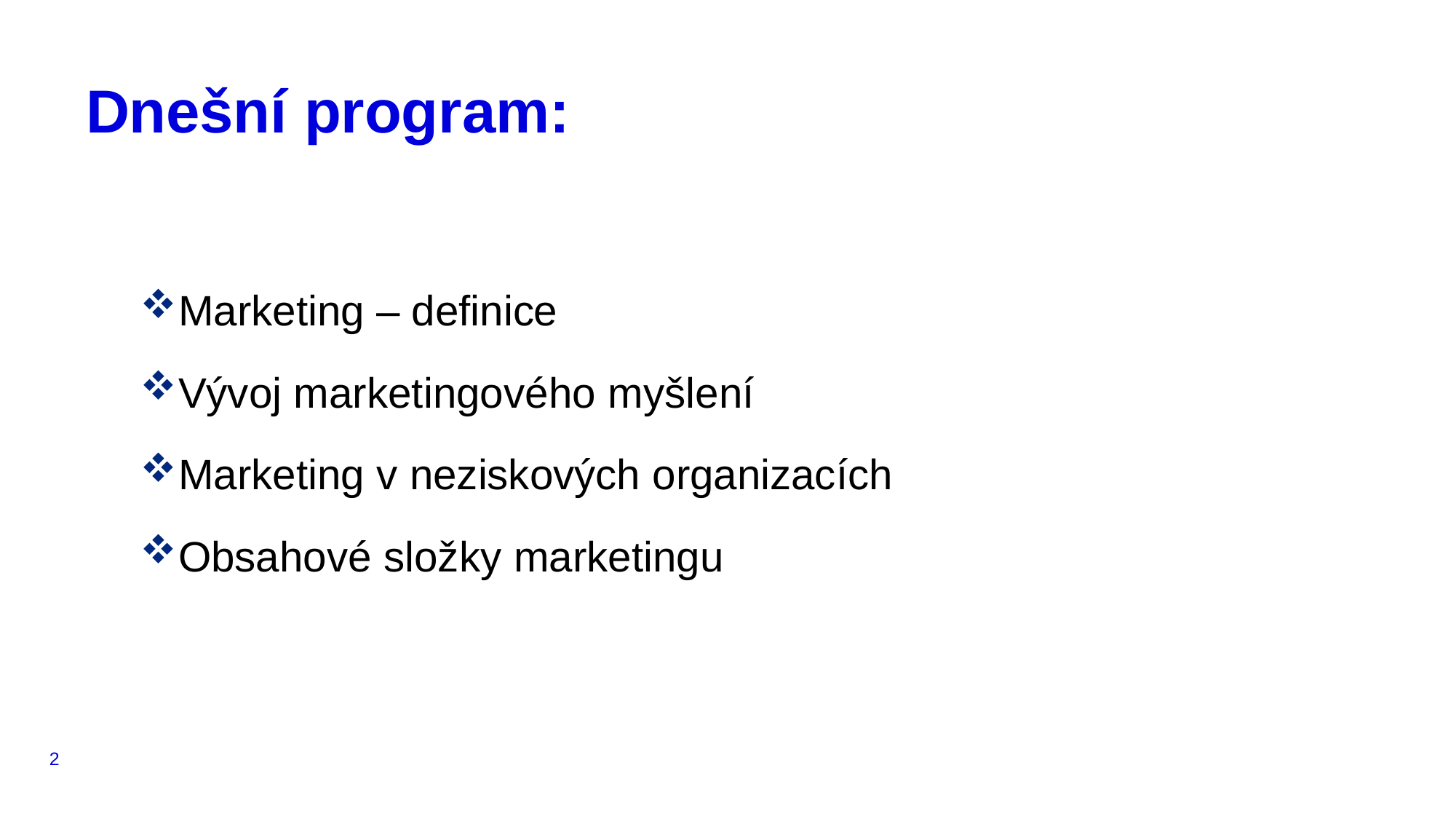

# Dnešní program:

Marketing – definice
Vývoj marketingového myšlení
Marketing v neziskových organizacích
Obsahové složky marketingu
2